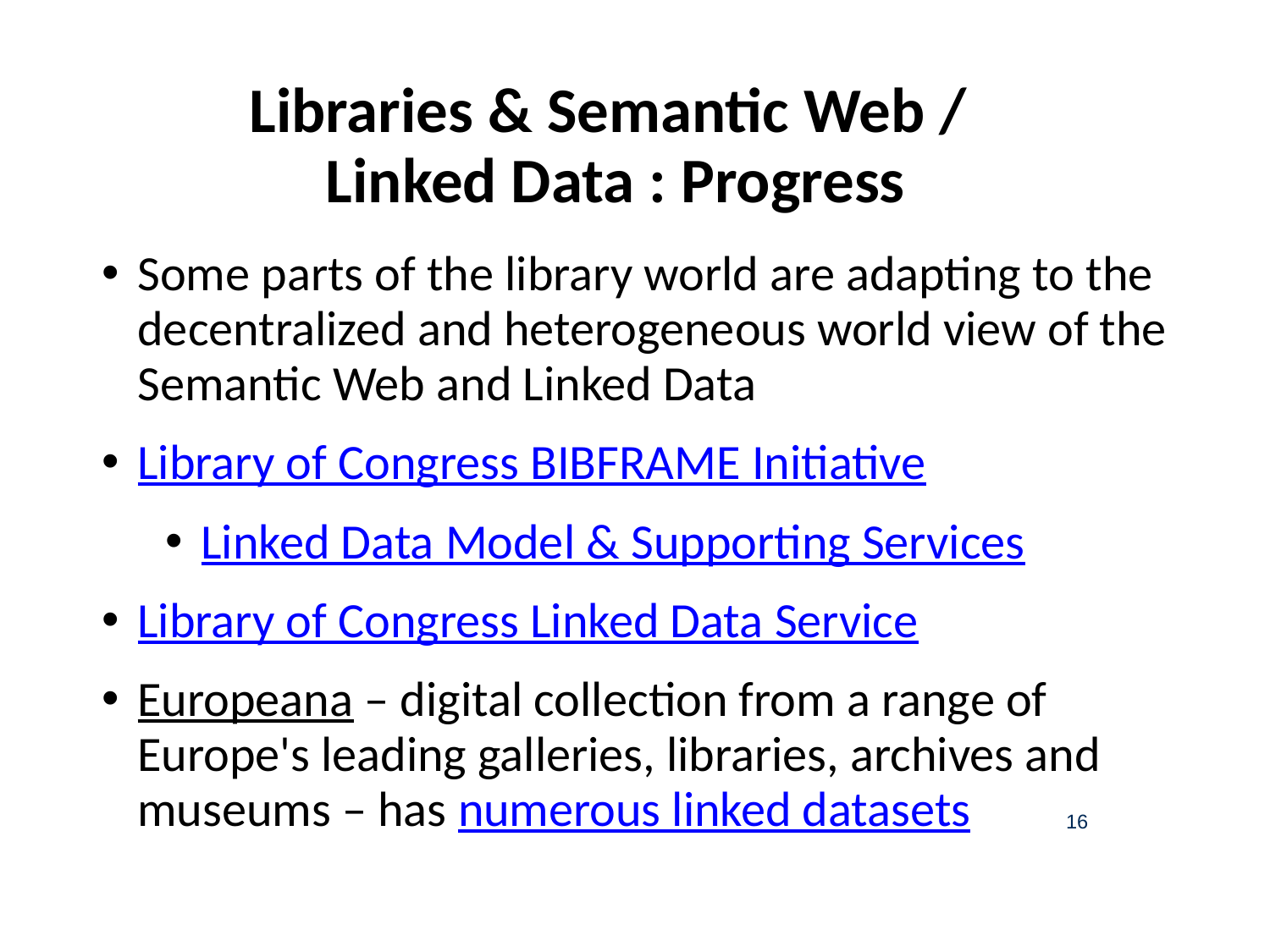

# Libraries & Semantic Web / Linked Data : Progress
Some parts of the library world are adapting to the decentralized and heterogeneous world view of the Semantic Web and Linked Data
Library of Congress BIBFRAME Initiative
Linked Data Model & Supporting Services
Library of Congress Linked Data Service
Europeana – digital collection from a range of Europe's leading galleries, libraries, archives and museums – has numerous linked datasets
16